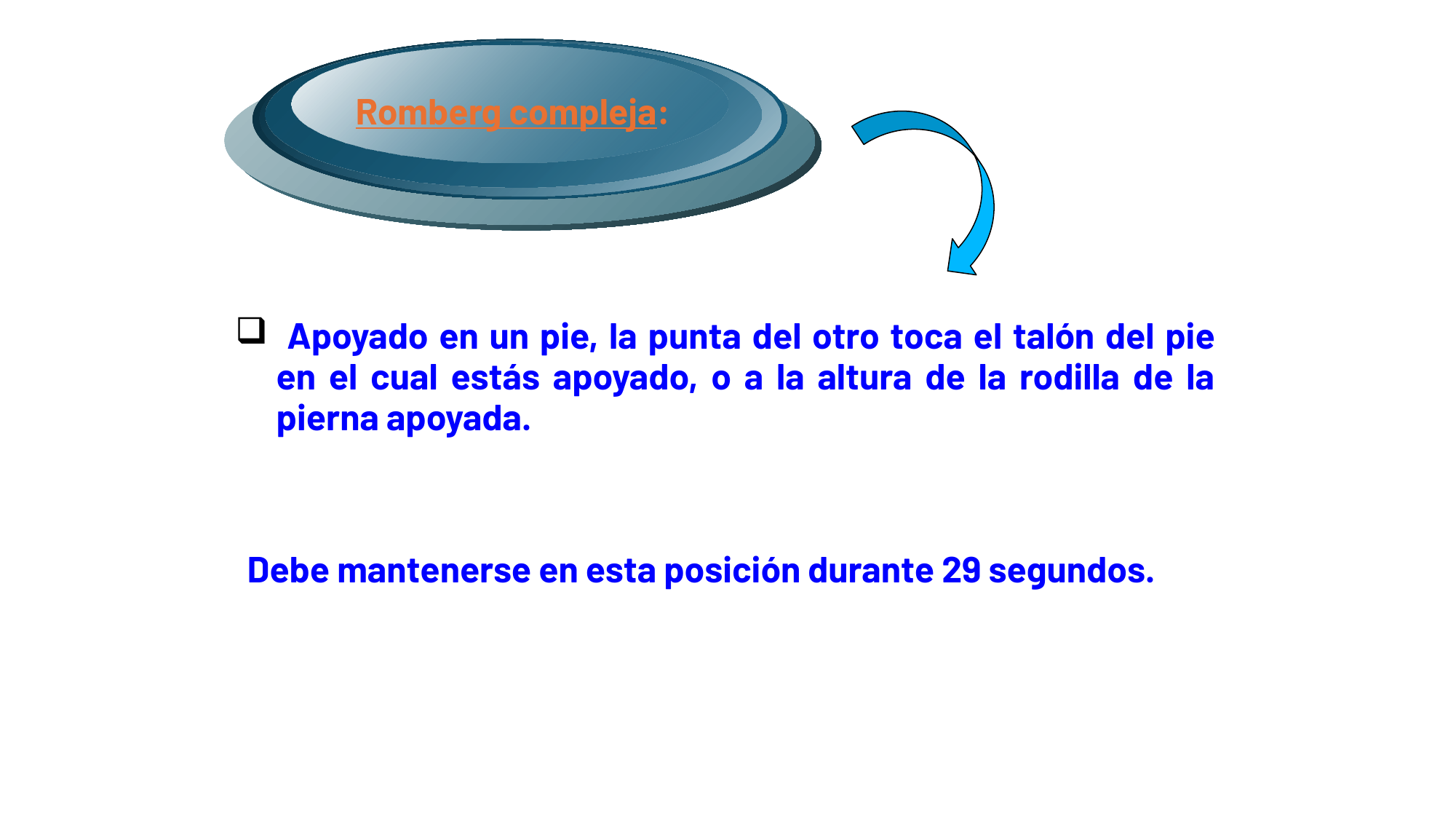

Romberg compleja:

 Apoyado en un pie, la punta del otro toca el talón del pie en el cual estás apoyado, o a la altura de la rodilla de la pierna apoyada.
Debe mantenerse en esta posición durante 29 segundos.